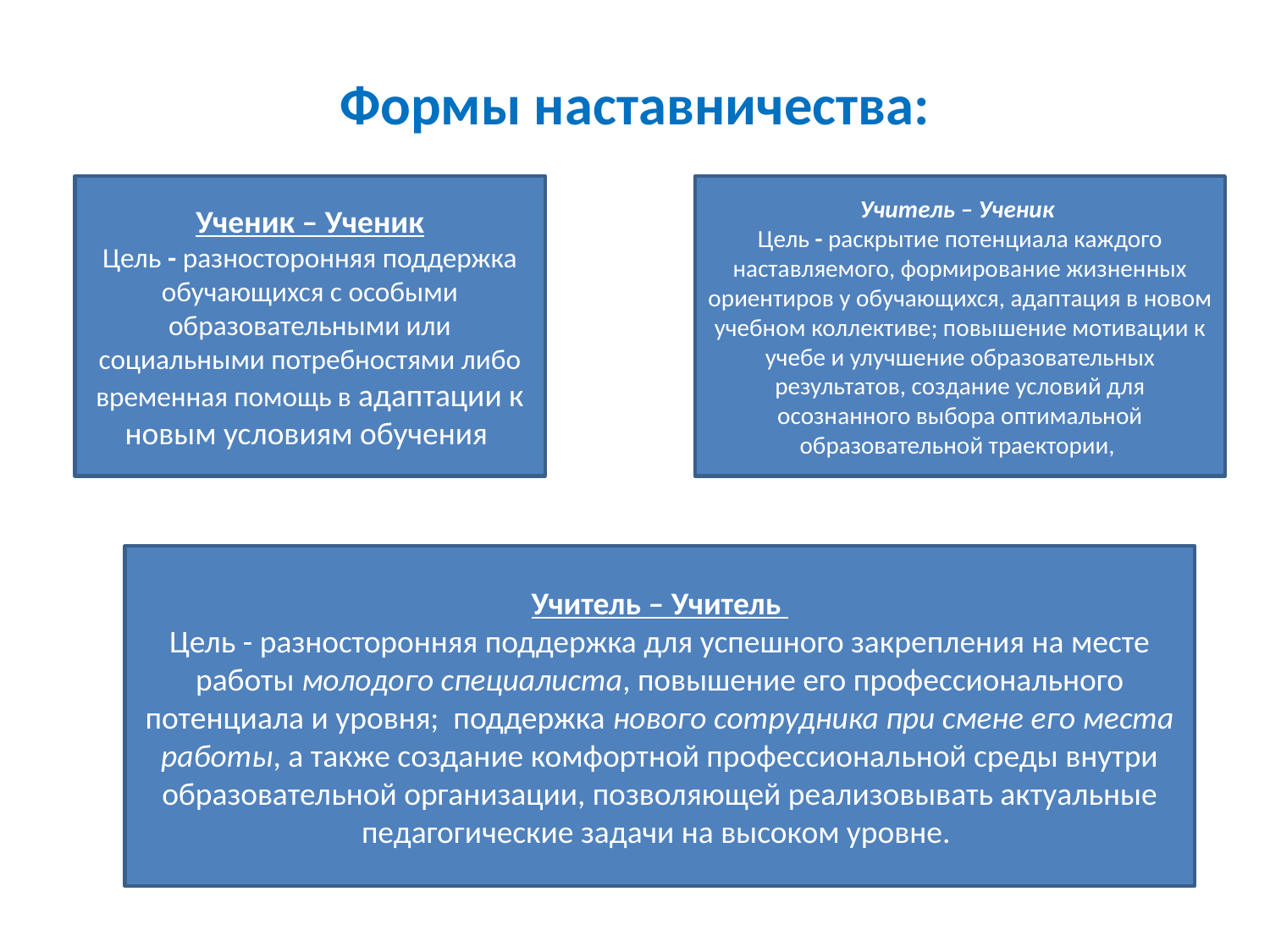

# Формы наставничества:
Ученик – Ученик
Цель - разносторонняя поддержка обучающихся с особыми образовательными или социальными потребностями либо временная помощь в адаптации к новым условиям обучения
Учитель – Ученик
Цель - раскрытие потенциала каждого наставляемого, формирование жизненных ориентиров у обучающихся, адаптация в новом учебном коллективе; повышение мотивации к учебе и улучшение образовательных результатов, создание условий для осознанного выбора оптимальной образовательной траектории,

Учитель – Учитель
Цель - разносторонняя поддержка для успешного закрепления на месте работы молодого специалиста, повышение его профессионального потенциала и уровня;  поддержка нового сотрудника при смене его места работы, а также создание комфортной профессиональной среды внутри образовательной организации, позволяющей реализовывать актуальные педагогические задачи на высоком уровне.